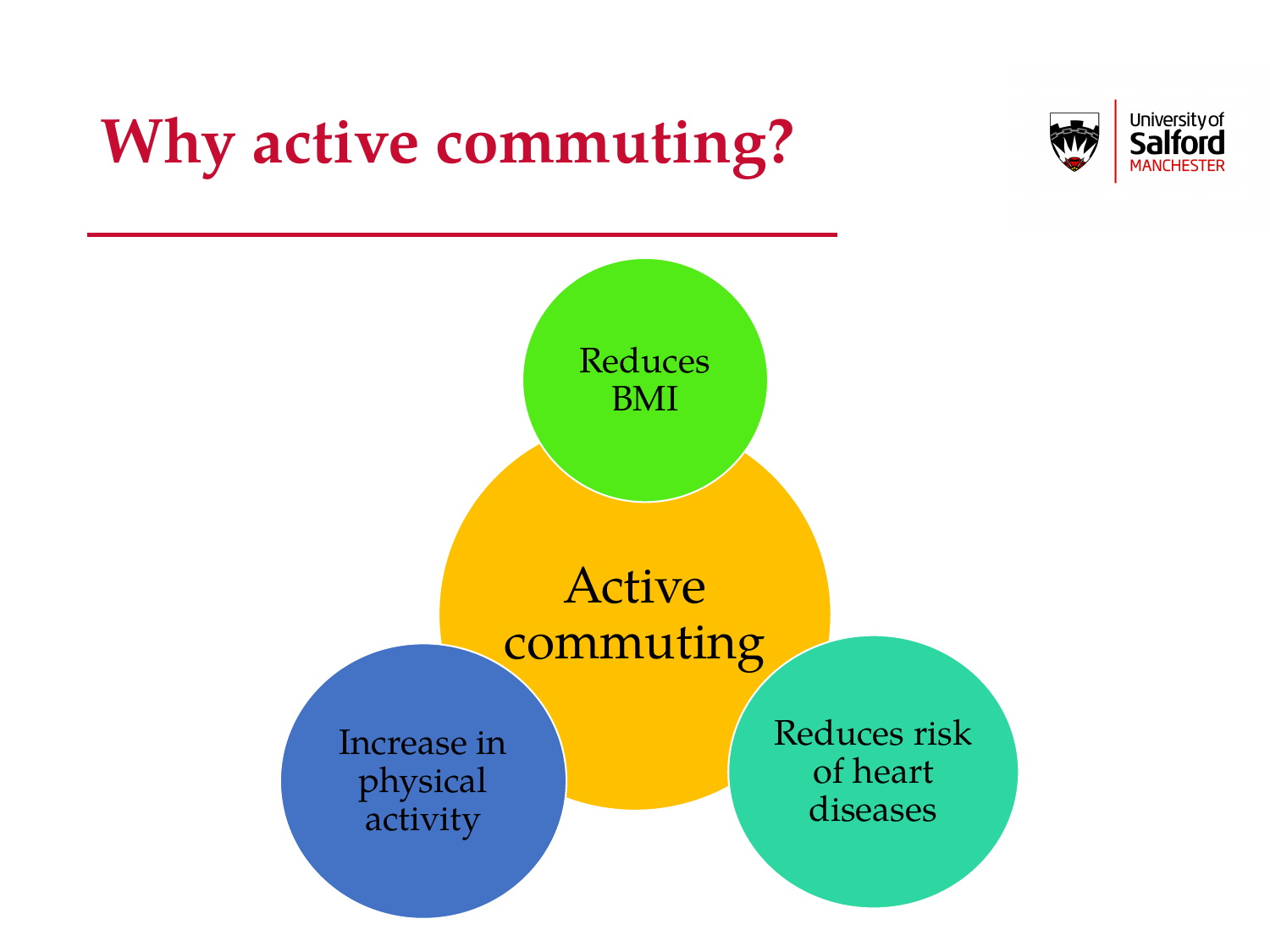

# Why active commuting?
Reduces BMI
Reduces risk of heart diseases
Increase in physical activity
Active commuting